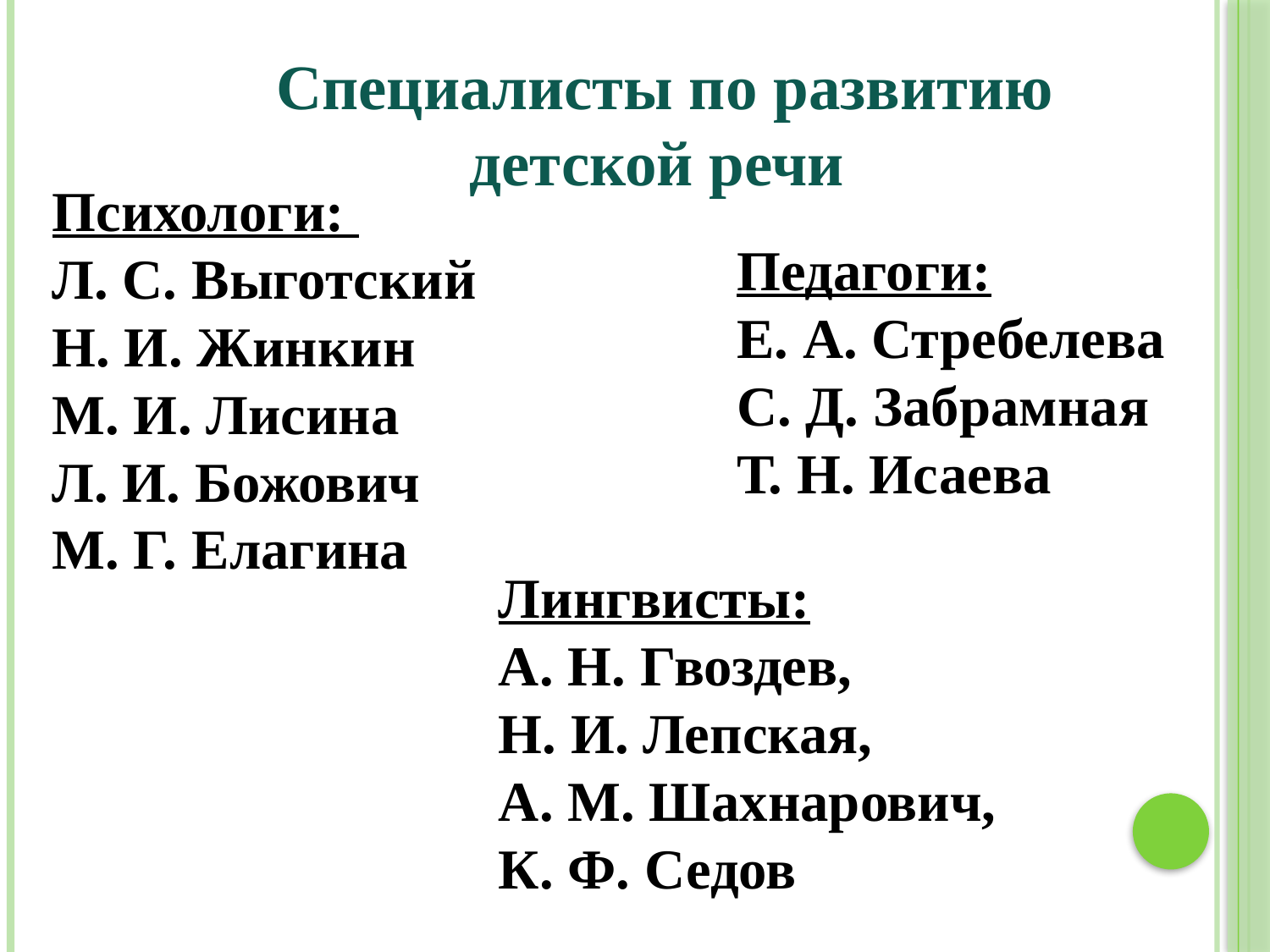

Специалисты по развитию детской речи
Психологи:
Л. С. Выготский
Н. И. Жинкин
М. И. Лисина
Л. И. Божович
М. Г. Елагина
Педагоги:
Е. А. Стребелева С. Д. Забрамная Т. Н. Исаева
Лингвисты:
А. Н. Гвоздев,
Н. И. Лепская,
А. М. Шахнарович,
К. Ф. Седов